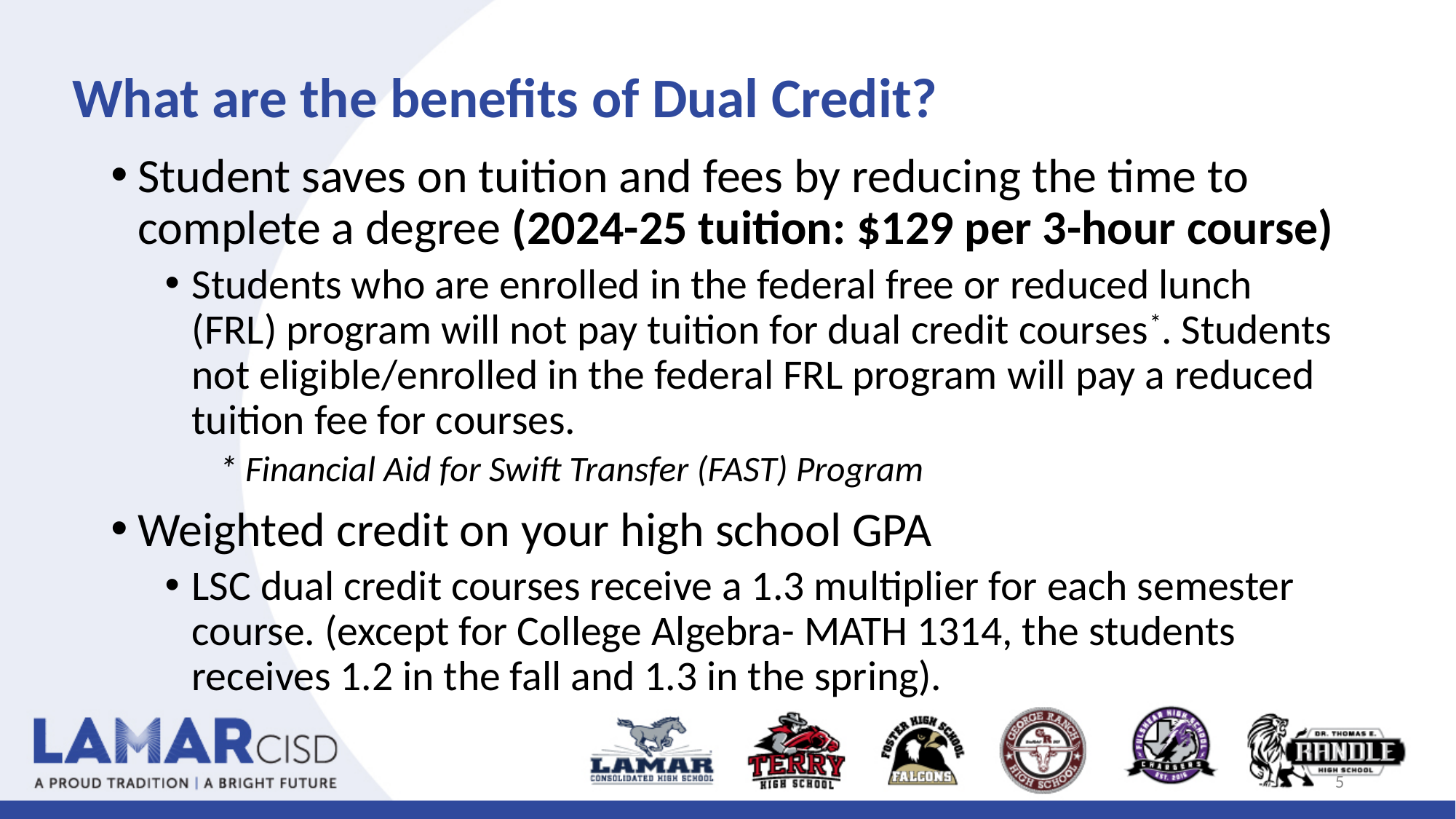

# What are the benefits of Dual Credit?
Student saves on tuition and fees by reducing the time to complete a degree (2024-25 tuition: $129 per 3-hour course)
Students who are enrolled in the federal free or reduced lunch (FRL) program will not pay tuition for dual credit courses*. Students not eligible/enrolled in the federal FRL program will pay a reduced tuition fee for courses.
* Financial Aid for Swift Transfer (FAST) Program
Weighted credit on your high school GPA
LSC dual credit courses receive a 1.3 multiplier for each semester course. (except for College Algebra- MATH 1314, the students receives 1.2 in the fall and 1.3 in the spring).

5